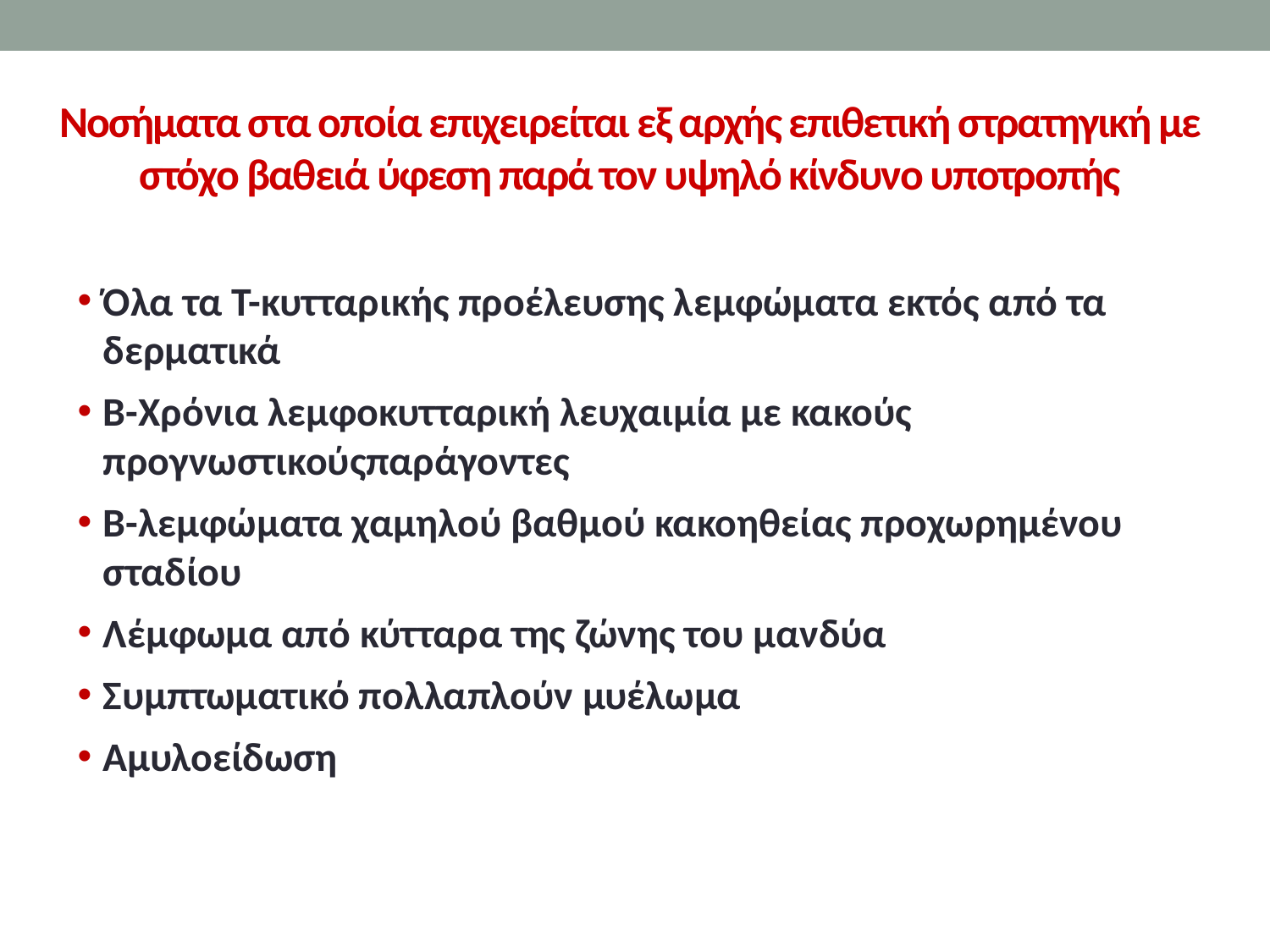

Νοσήματα στα οποία επιχειρείται εξ αρχής επιθετική στρατηγική με στόχο βαθειά ύφεση παρά τον υψηλό κίνδυνο υποτροπής
Όλα τα Τ-κυτταρικής προέλευσης λεμφώματα εκτός από τα δερματικά
Β-Χρόνια λεμφοκυτταρική λευχαιμία με κακούς προγνωστικούςπαράγοντες
Β-λεμφώματα χαμηλού βαθμού κακοηθείας προχωρημένου σταδίου
Λέμφωμα από κύτταρα της ζώνης του μανδύα
Συμπτωματικό πολλαπλούν μυέλωμα
Αμυλοείδωση